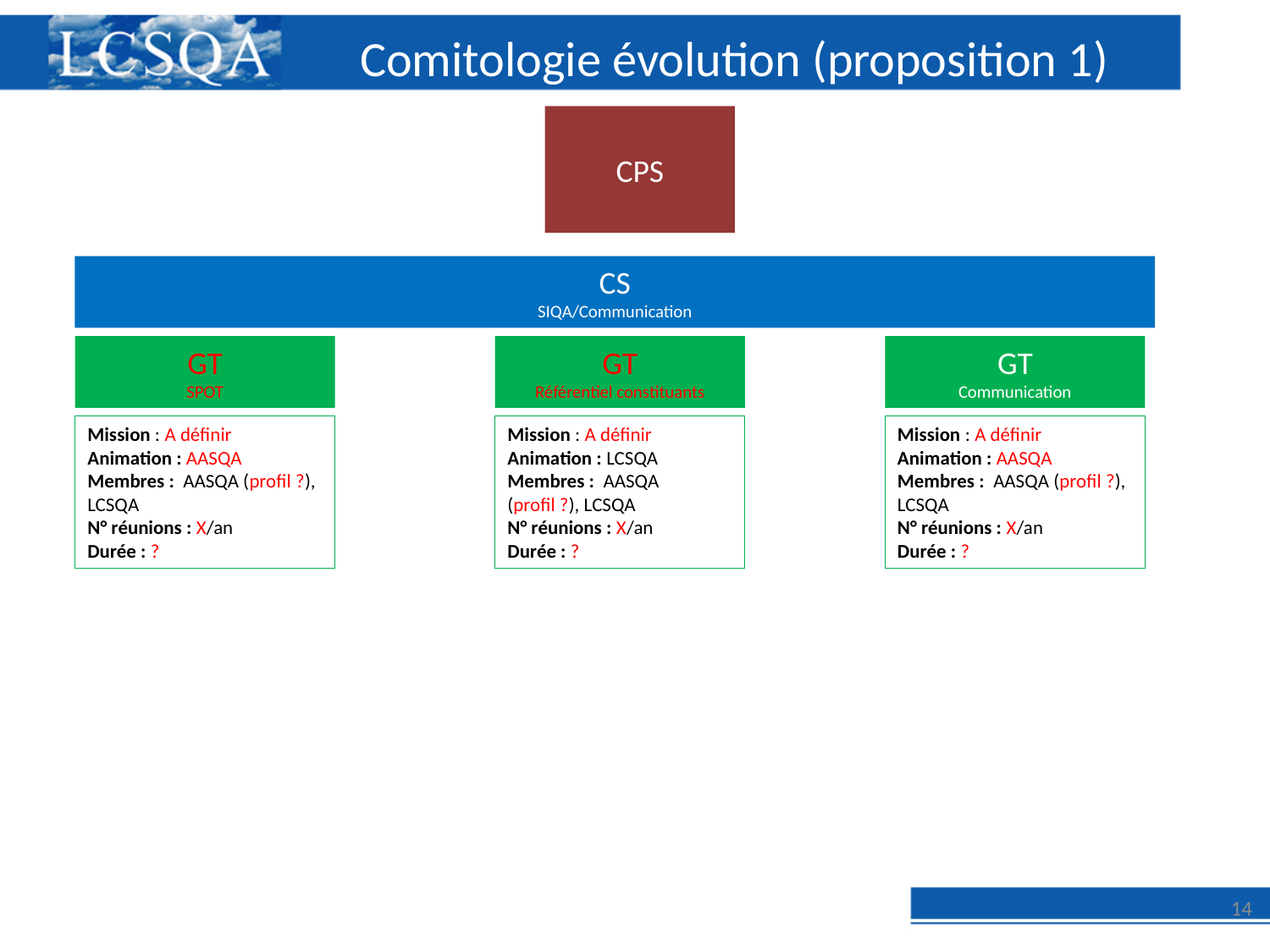

# Comitologie évolution (proposition 1)

CPS

CS
SIQA/Communication
GT
SPOT
GT
Référentiel constituants
GT
Communication
Mission : A définir
Animation : AASQA
Membres :  AASQA (profil ?), LCSQA
N° réunions : X/an
Durée : ?
Mission : A définir
Animation : LCSQA
Membres :  AASQA (profil ?), LCSQA
N° réunions : X/an
Durée : ?
Mission : A définir
Animation : AASQA
Membres :  AASQA (profil ?), LCSQA
N° réunions : X/an
Durée : ?
14